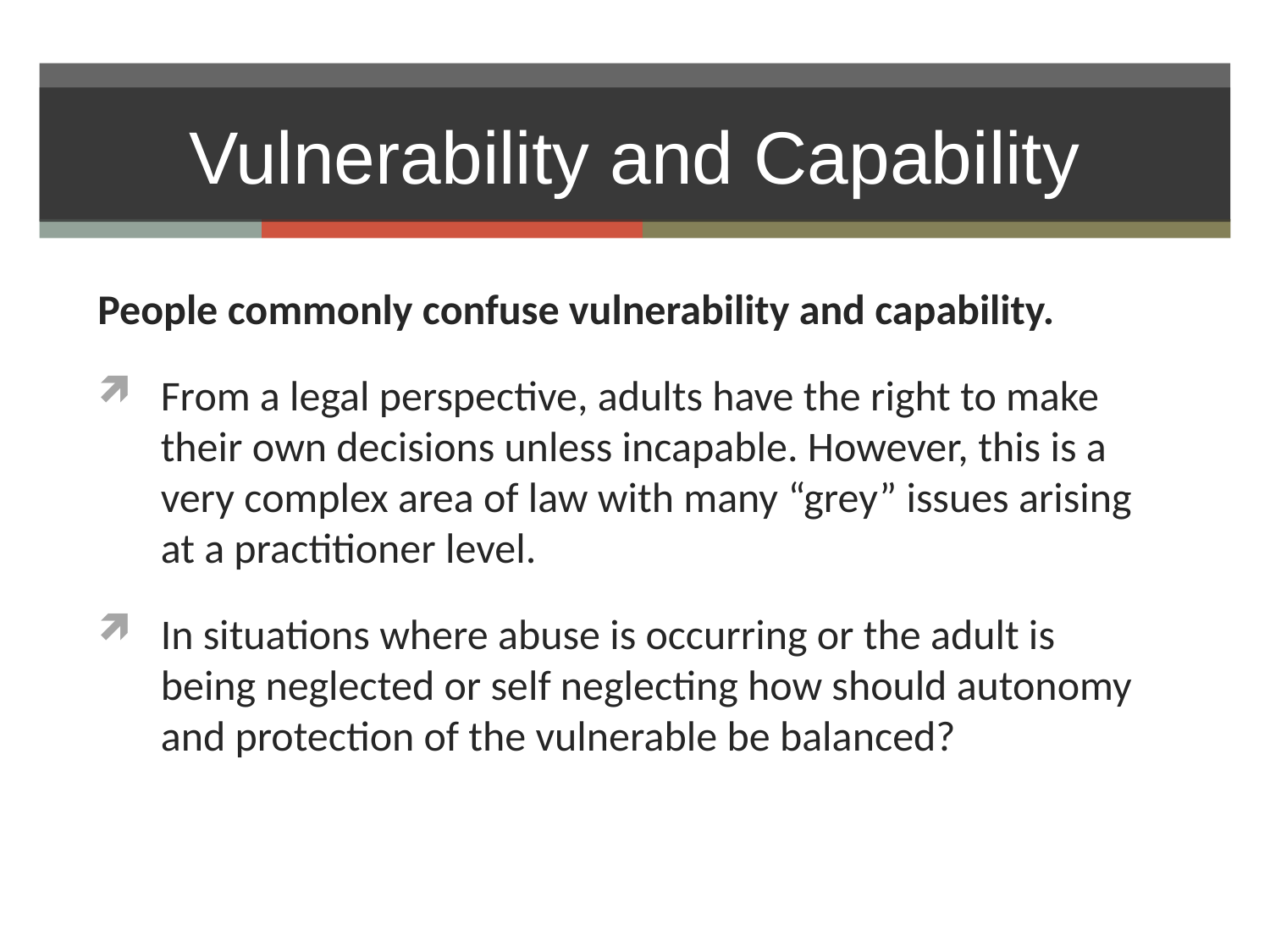

# Vulnerability and Capability
People commonly confuse vulnerability and capability.
From a legal perspective, adults have the right to make their own decisions unless incapable. However, this is a very complex area of law with many “grey” issues arising at a practitioner level.
In situations where abuse is occurring or the adult is being neglected or self neglecting how should autonomy and protection of the vulnerable be balanced?